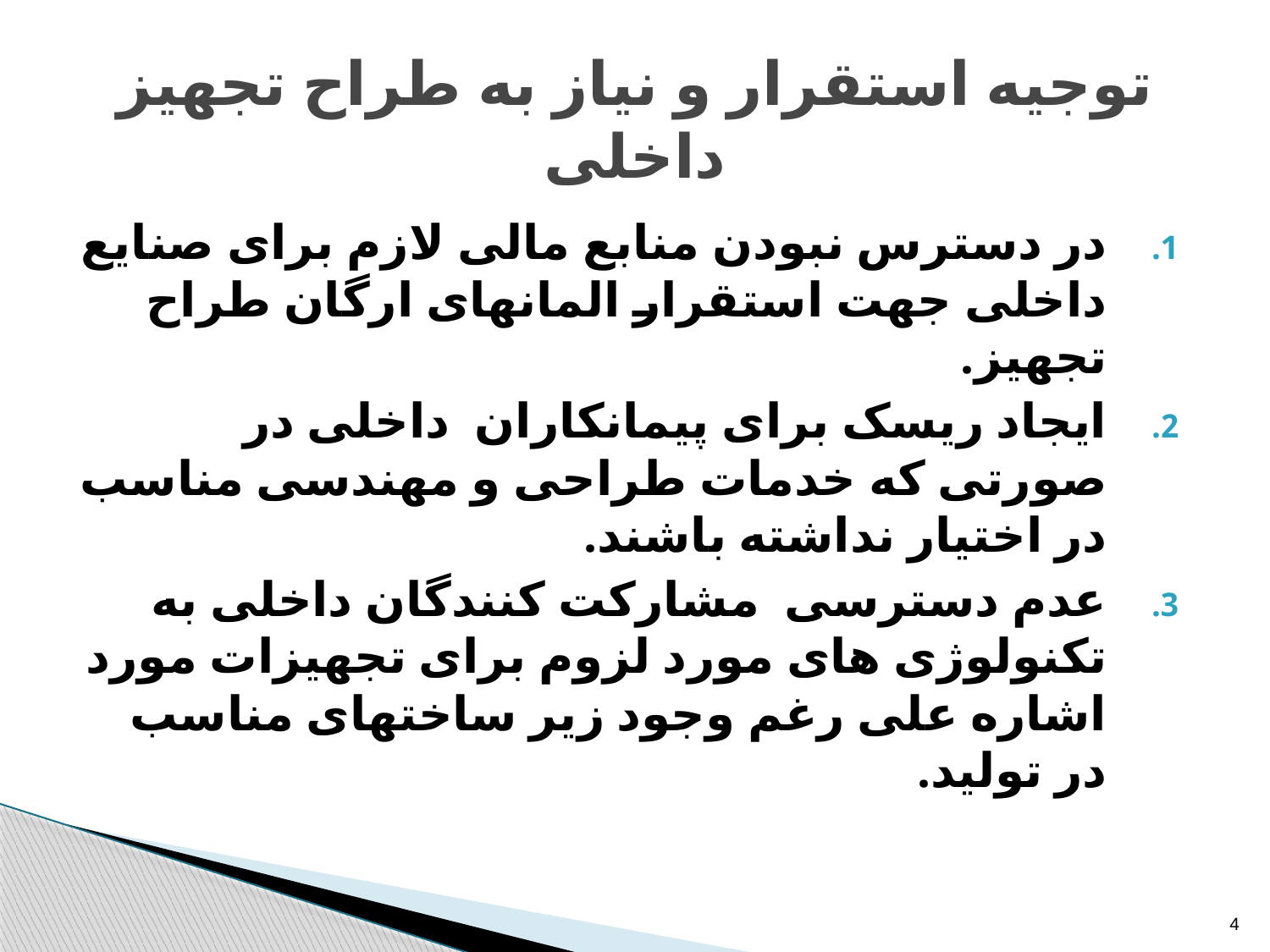

# توجیه استقرار و نیاز به طراح تجهیز داخلی
در دسترس نبودن منابع مالی لازم برای صنایع داخلی جهت استقرار المانهای ارگان طراح تجهیز.
ایجاد ریسک برای پیمانکاران  داخلی در صورتی که خدمات طراحی و مهندسی مناسب در اختیار نداشته باشند.
عدم دسترسی  مشارکت کنندگان داخلی به تکنولوژی های مورد لزوم برای تجهیزات مورد اشاره علی رغم وجود زیر ساختهای مناسب در تولید.

4